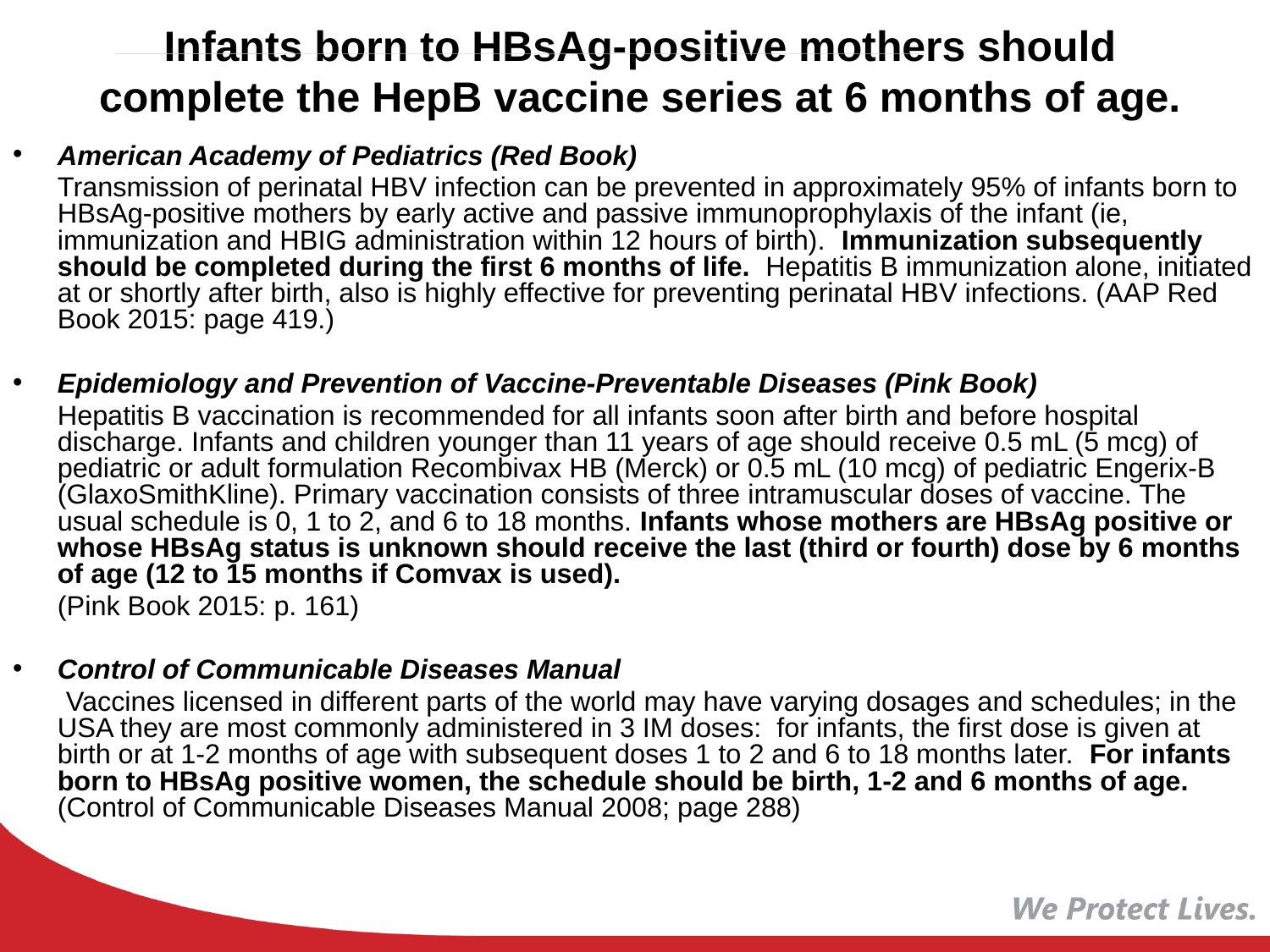

Infants born to HBsAg-positive mothers should complete the HepB vaccine series at 6 months of age.

American Academy of Pediatrics (Red Book)
	Transmission of perinatal HBV infection can be prevented in approximately 95% of infants born to HBsAg-positive mothers by early active and passive immunoprophylaxis of the infant (ie, immunization and HBIG administration within 12 hours of birth).  Immunization subsequently should be completed during the first 6 months of life.  Hepatitis B immunization alone, initiated at or shortly after birth, also is highly effective for preventing perinatal HBV infections. (AAP Red Book 2015: page 419.)

Epidemiology and Prevention of Vaccine-Preventable Diseases (Pink Book)
	Hepatitis B vaccination is recommended for all infants soon after birth and before hospital discharge. Infants and children younger than 11 years of age should receive 0.5 mL (5 mcg) of pediatric or adult formulation Recombivax HB (Merck) or 0.5 mL (10 mcg) of pediatric Engerix-B (GlaxoSmithKline). Primary vaccination consists of three intramuscular doses of vaccine. The usual schedule is 0, 1 to 2, and 6 to 18 months. Infants whose mothers are HBsAg positive or whose HBsAg status is unknown should receive the last (third or fourth) dose by 6 months of age (12 to 15 months if Comvax is used).
	(Pink Book 2015: p. 161)

Control of Communicable Diseases Manual
       Vaccines licensed in different parts of the world may have varying dosages and schedules; in the USA they are most commonly administered in 3 IM doses:  for infants, the first dose is given at birth or at 1-2 months of age with subsequent doses 1 to 2 and 6 to 18 months later.  For infants born to HBsAg positive women, the schedule should be birth, 1-2 and 6 months of age. (Control of Communicable Diseases Manual 2008; page 288)